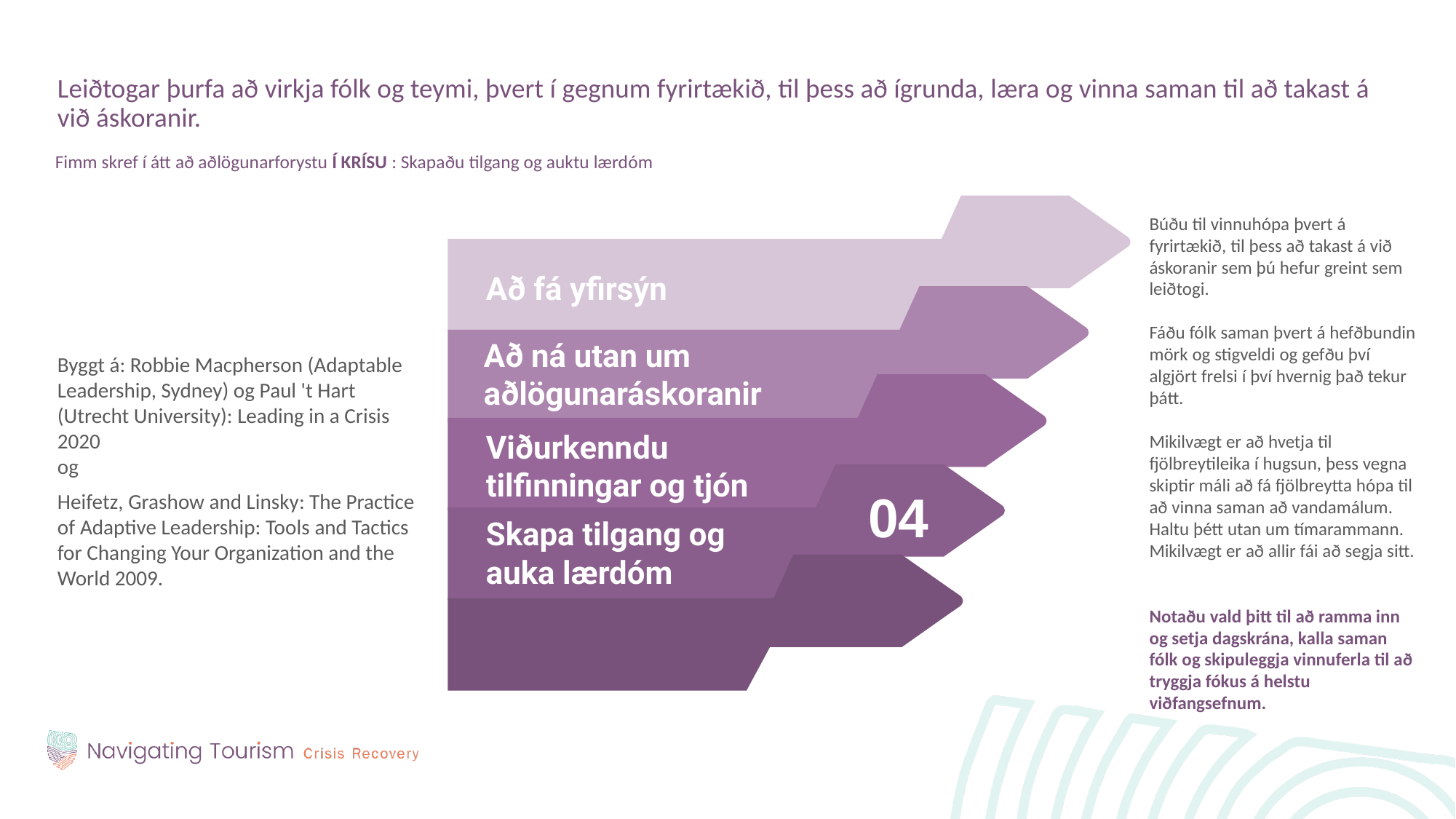

Leiðtogar þurfa að virkja fólk og teymi, þvert í gegnum fyrirtækið, til þess að ígrunda, læra og vinna saman til að takast á við áskoranir.
Fimm skref í átt að aðlögunarforystu Í KRÍSU : Skapaðu tilgang og auktu lærdóm
Byggt á: Robbie Macpherson (Adaptable Leadership, Sydney) og Paul 't Hart (Utrecht University): Leading in a Crisis 2020
og
Heifetz, Grashow and Linsky: The Practice of Adaptive Leadership: Tools and Tactics for Changing Your Organization and the World 2009.

Búðu til vinnuhópa þvert á fyrirtækið, til þess að takast á við áskoranir sem þú hefur greint sem leiðtogi.

Fáðu fólk saman þvert á hefðbundin mörk og stigveldi og gefðu því algjört frelsi í því hvernig það tekur þátt.

Mikilvægt er að hvetja til fjölbreytileika í hugsun, þess vegna skiptir máli að fá fjölbreytta hópa til að vinna saman að vandamálum. Haltu þétt utan um tímarammann. Mikilvægt er að allir fái að segja sitt.

Notaðu vald þitt til að ramma inn og setja dagskrána, kalla saman fólk og skipuleggja vinnuferla til að tryggja fókus á helstu viðfangsefnum.

Að fá yfirsýn

Að ná utan um aðlögunaráskoranir

Viðurkenndu tilfinningar og tjón

04

Skapa tilgang og auka lærdóm